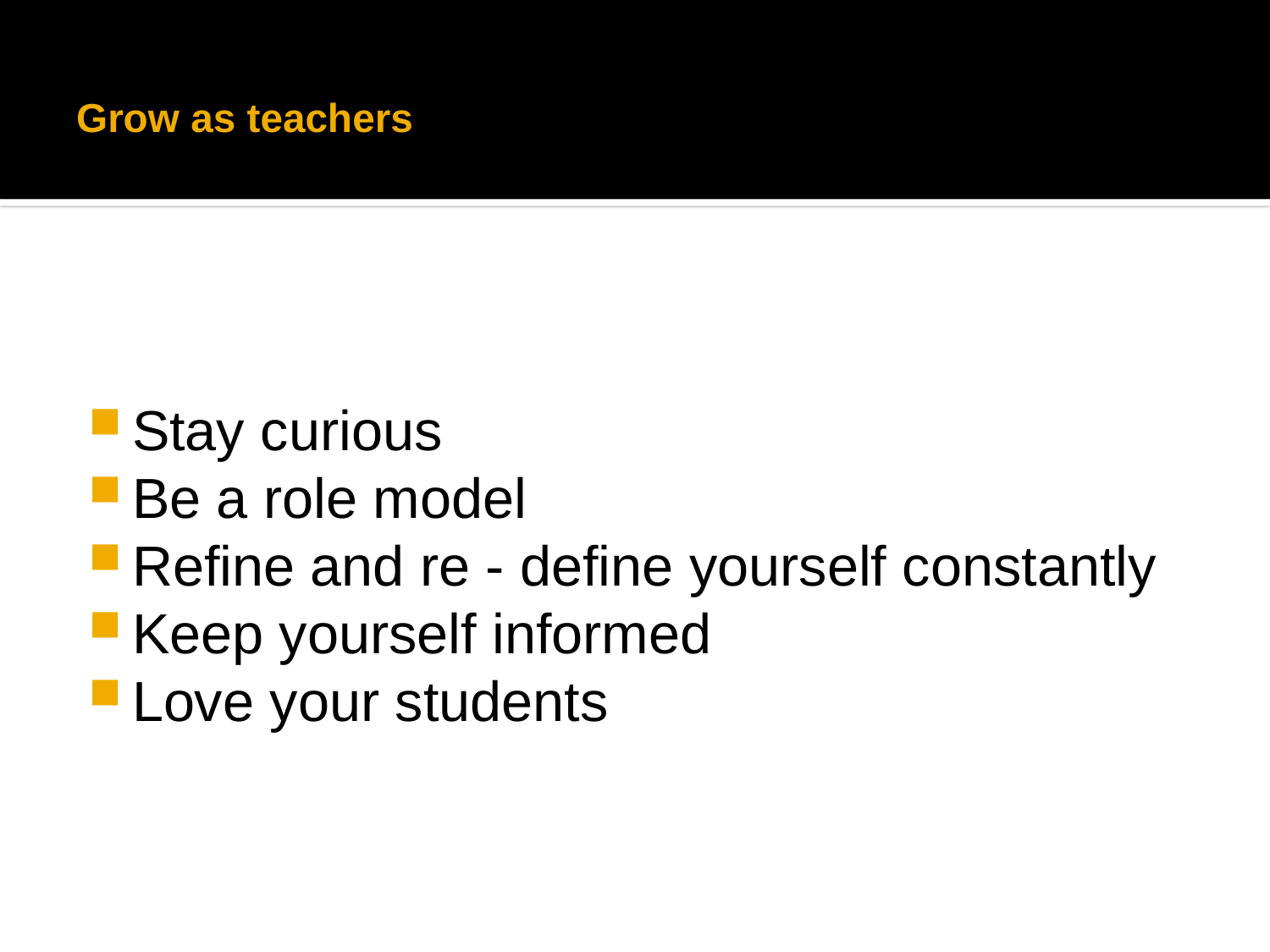

# Grow as teachers

Stay curious
Be a role model
Refine and re - define yourself constantly
Keep yourself informed
Love your students